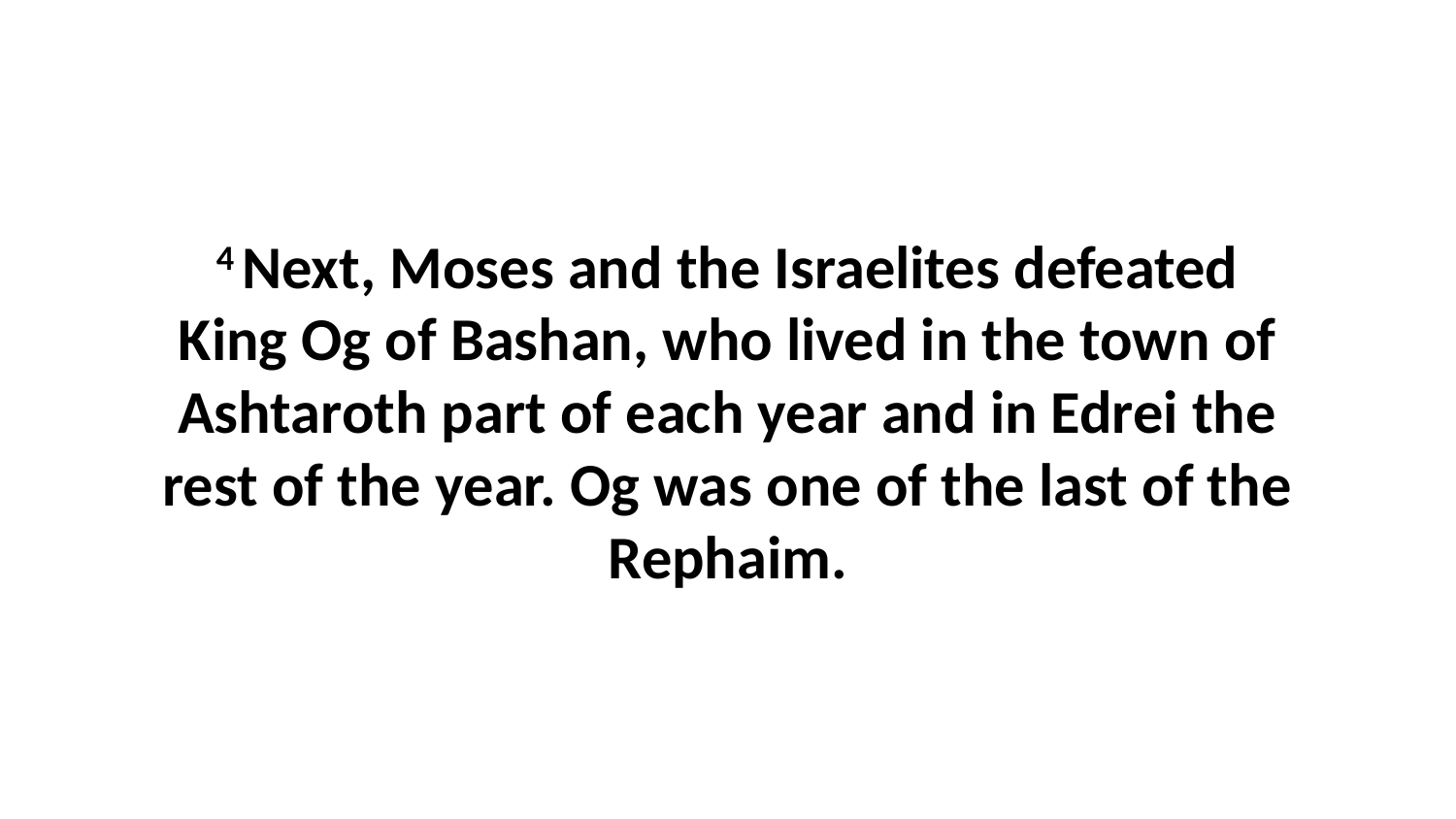

4 Next, Moses and the Israelites defeated King Og of Bashan, who lived in the town of Ashtaroth part of each year and in Edrei the rest of the year. Og was one of the last of the Rephaim.